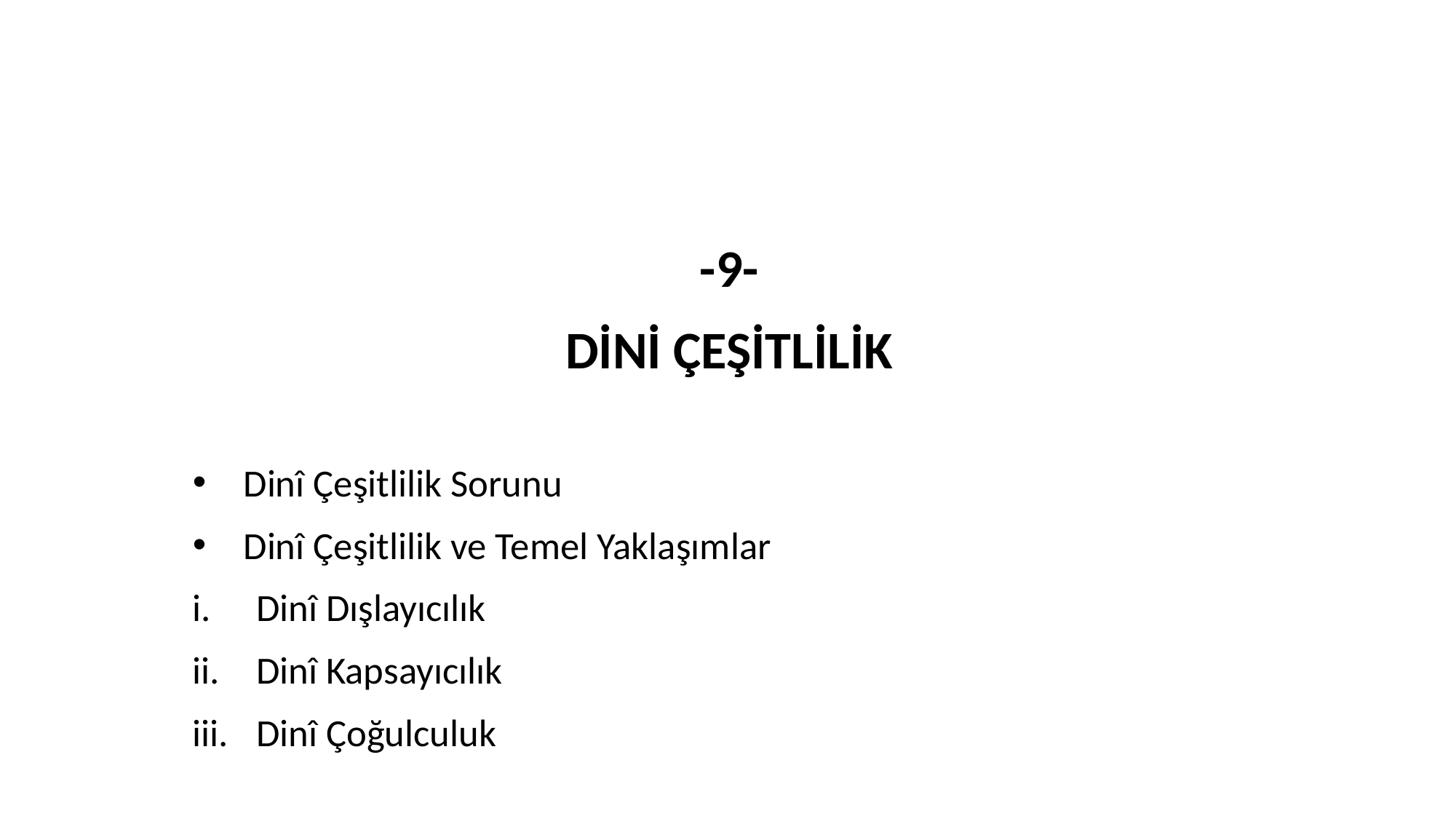

-9-
DİNİ ÇEŞİTLİLİK

Dinî Çeşitlilik Sorunu
Dinî Çeşitlilik ve Temel Yaklaşımlar
Dinî Dışlayıcılık
Dinî Kapsayıcılık
Dinî Çoğulculuk